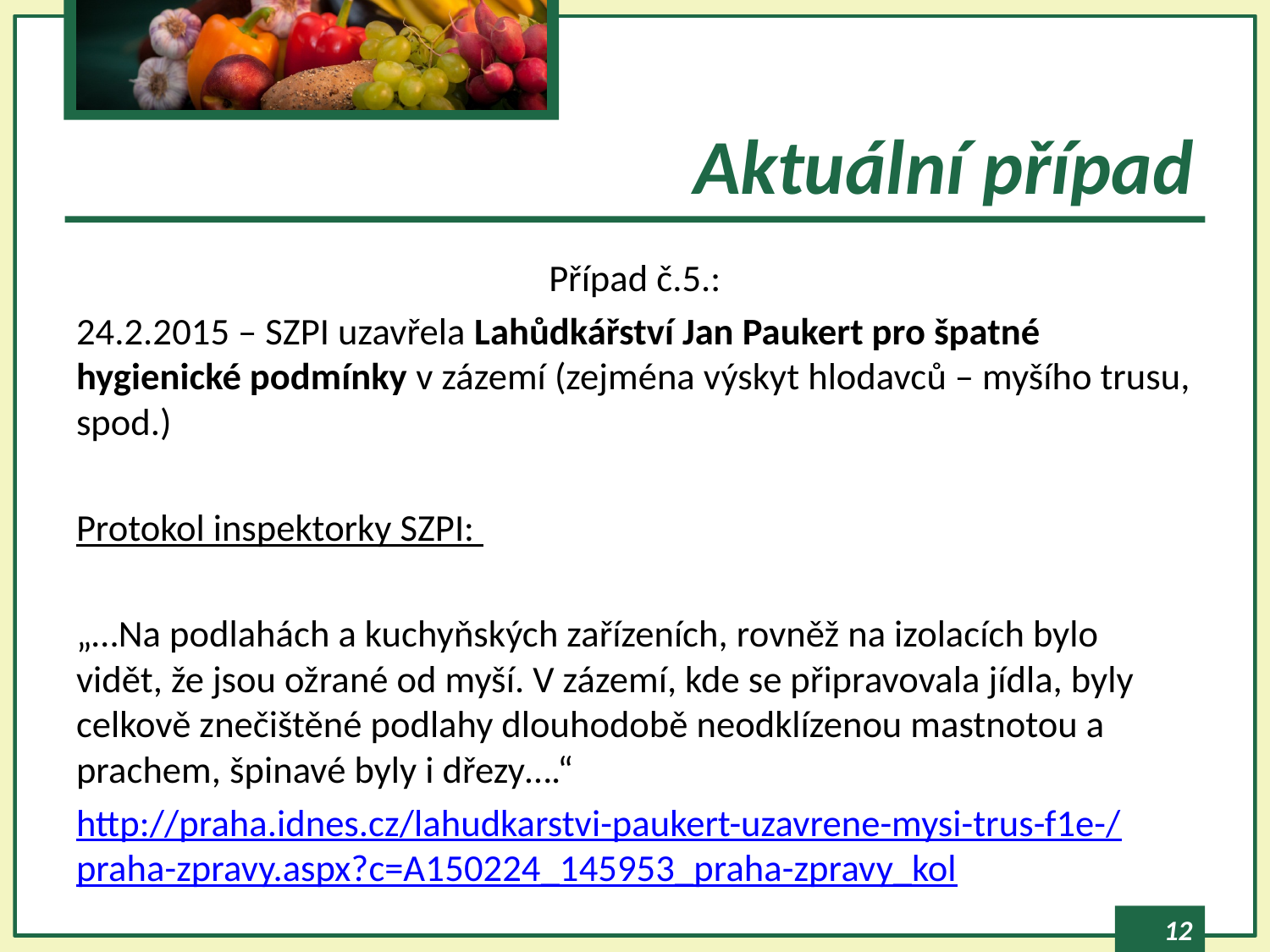

# Aktuální případ
Případ č.5.:
24.2.2015 – SZPI uzavřela Lahůdkářství Jan Paukert pro špatné hygienické podmínky v zázemí (zejména výskyt hlodavců – myšího trusu, spod.)

Protokol inspektorky SZPI:

„…Na podlahách a kuchyňských zařízeních, rovněž na izolacích bylo vidět, že jsou ožrané od myší. V zázemí, kde se připravovala jídla, byly celkově znečištěné podlahy dlouhodobě neodklízenou mastnotou a prachem, špinavé byly i dřezy….“
http://praha.idnes.cz/lahudkarstvi-paukert-uzavrene-mysi-trus-f1e-/praha-zpravy.aspx?c=A150224_145953_praha-zpravy_kol